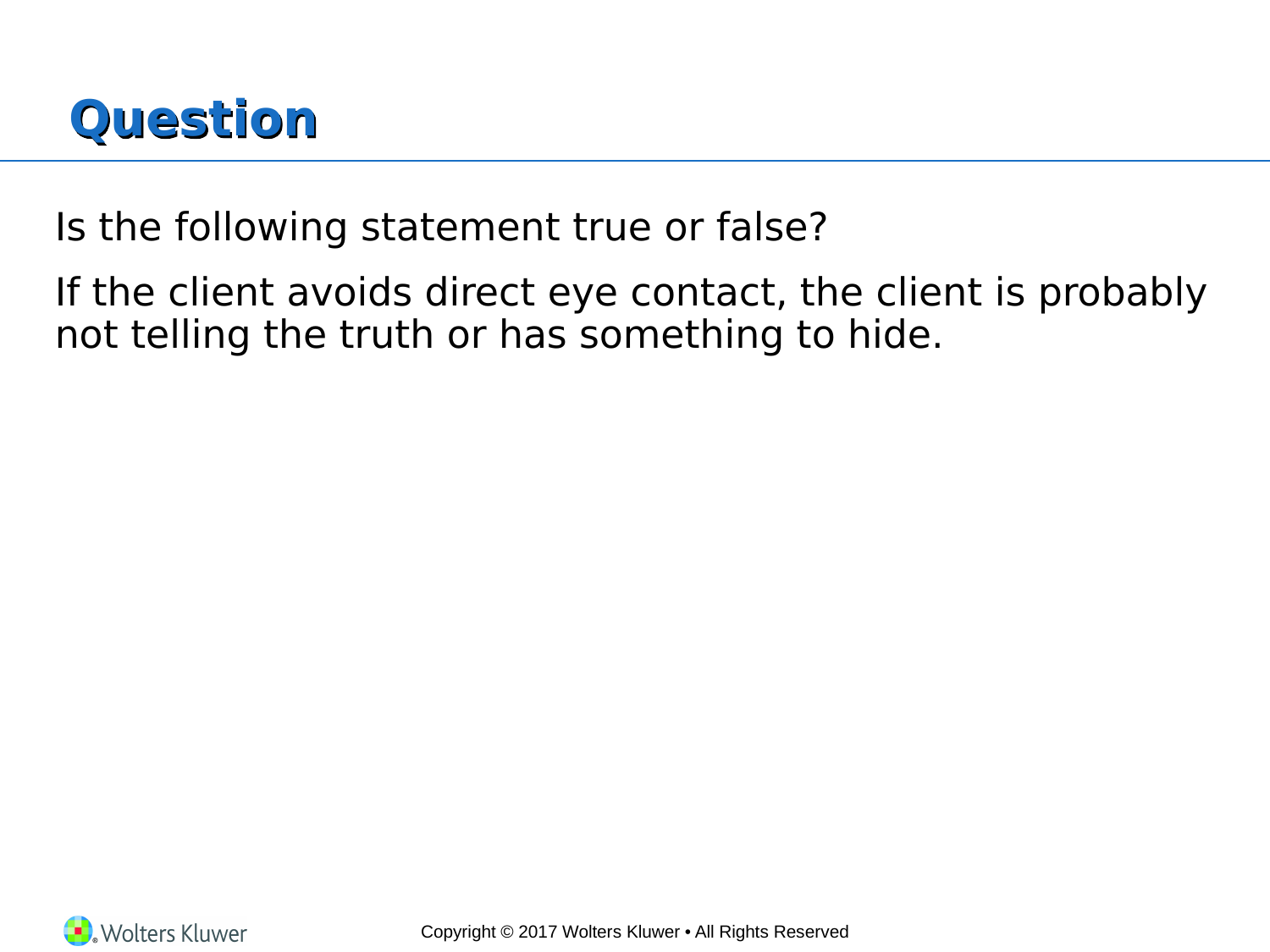

# Question
Is the following statement true or false?
If the client avoids direct eye contact, the client is probably not telling the truth or has something to hide.